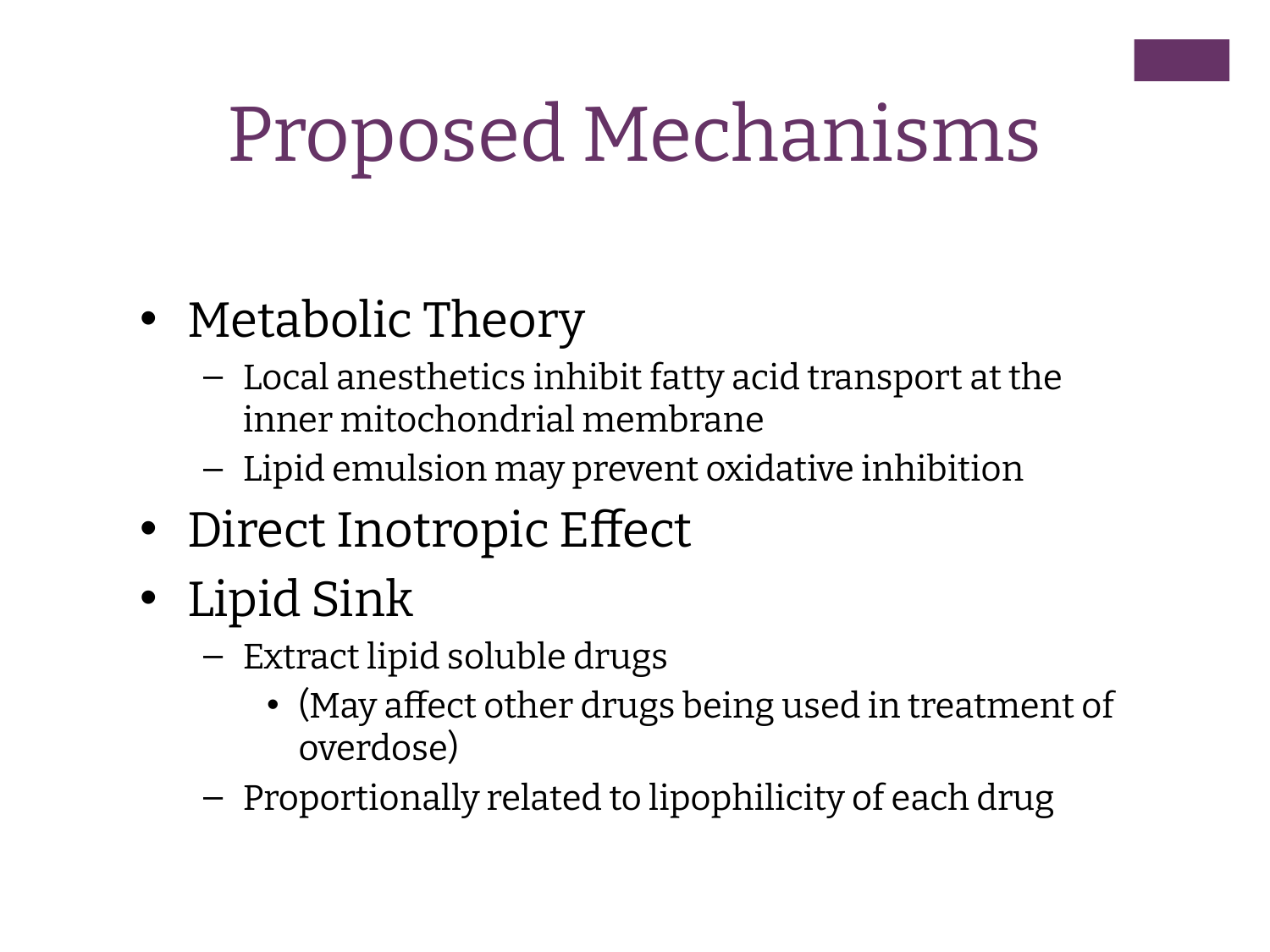

Proposed Mechanisms
Metabolic Theory
Local anesthetics inhibit fatty acid transport at the inner mitochondrial membrane
Lipid emulsion may prevent oxidative inhibition
Direct Inotropic Effect
Lipid Sink
Extract lipid soluble drugs
(May affect other drugs being used in treatment of overdose)
Proportionally related to lipophilicity of each drug